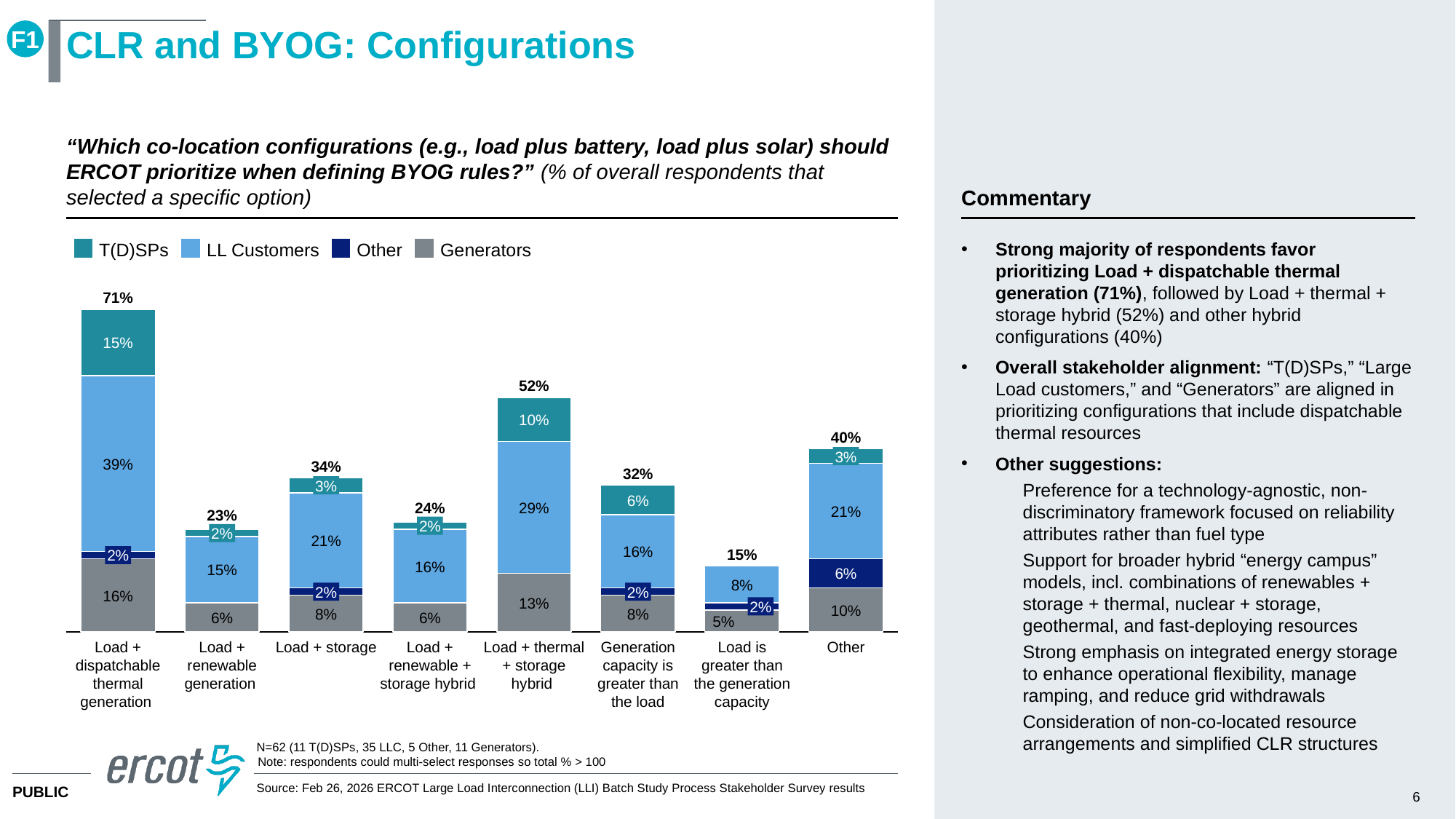

F1
# CLR and BYOG: Configurations
“Which co-location configurations (e.g., load plus battery, load plus solar) should ERCOT prioritize when defining BYOG rules?” (% of overall respondents that selected a specific option)
Commentary
Strong majority of respondents favor prioritizing Load + dispatchable thermal generation (71%), followed by Load + thermal + storage hybrid (52%) and other hybrid configurations (40%)
Overall stakeholder alignment: “T(D)SPs,” “Large Load customers,” and “Generators” are aligned in prioritizing configurations that include dispatchable thermal resources
Other suggestions:
Preference for a technology-agnostic, non-discriminatory framework focused on reliability attributes rather than fuel type
Support for broader hybrid “energy campus” models, incl. combinations of renewables + storage + thermal, nuclear + storage, geothermal, and fast-deploying resources
Strong emphasis on integrated energy storage to enhance operational flexibility, manage ramping, and reduce grid withdrawals
Consideration of non-co-located resource arrangements and simplified CLR structures
T(D)SPs
LL Customers
Other
Generators

71%

### Chart

| Category |  |  |  |  |
|---|---|---|---|---|
15%
52%
10%
40%
3%
39%
34%
32%
3%
6%
24%
29%
21%
23%
2%
2%
21%
16%
15%
2%
16%
15%
6%
8%
2%
2%
16%
13%
2%
10%
8%
8%
6%
6%
5%
Load + dispatchable thermal generation
Load + renewable generation
Load + storage
Load + renewable + storage hybrid
Load + thermal + storage hybrid
Generation capacity is greater than the load
Load is greater than the generation capacity
Other
N=62 (11 T(D)SPs, 35 LLC, 5 Other, 11 Generators).
Note: respondents could multi-select responses so total % > 100
Source: Feb 26, 2026 ERCOT Large Load Interconnection (LLI) Batch Study Process Stakeholder Survey results